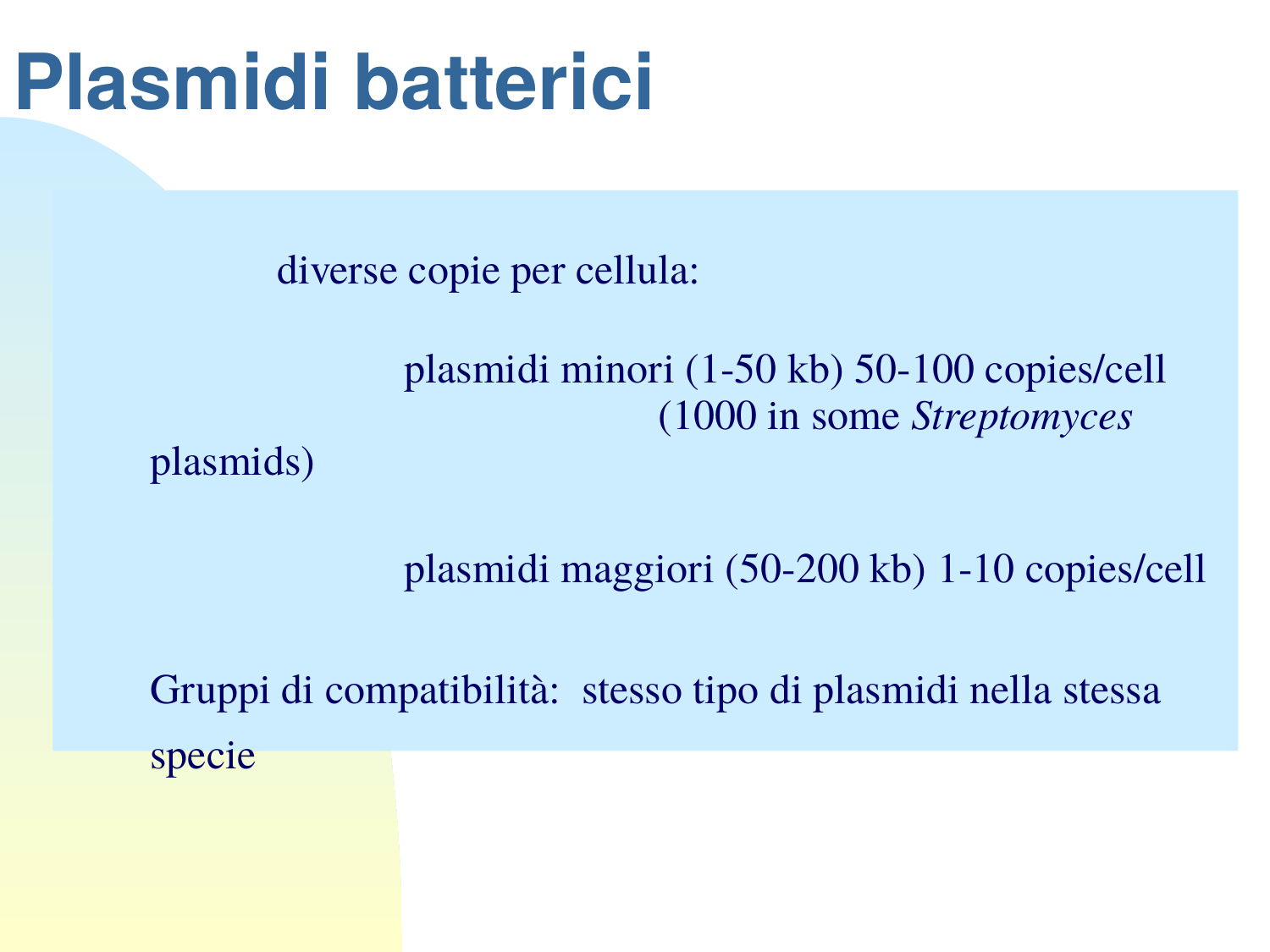

# Plasmidi batterici

		diverse copie per cellula:

			plasmidi minori (1-50 kb) 50-100 copies/cell 	 			(1000 in some Streptomyces plasmids)

			plasmidi maggiori (50-200 kb) 1-10 copies/cell

	Gruppi di compatibilità:  stesso tipo di plasmidi nella stessa specie